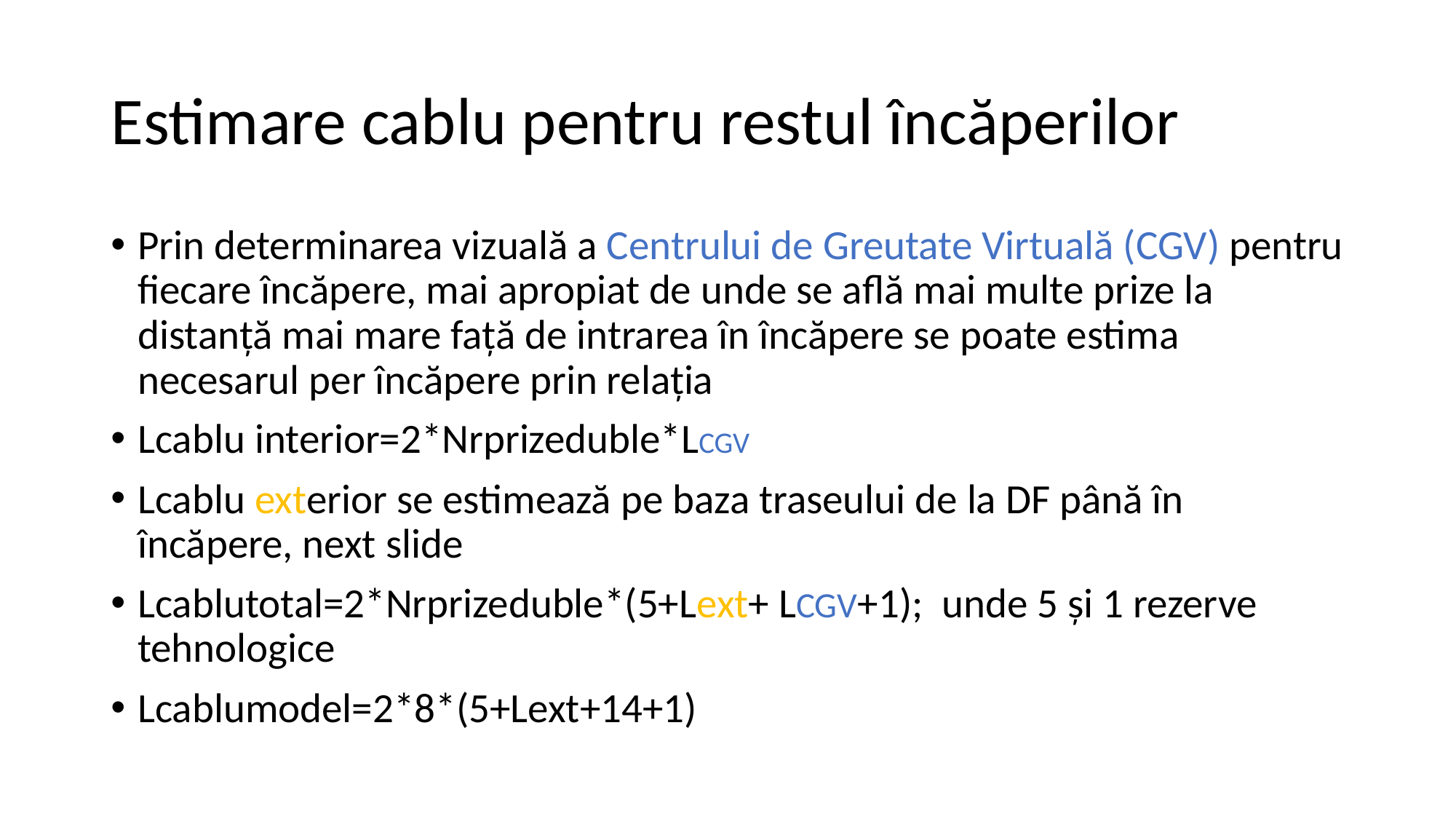

# Estimare cablu pentru restul încăperilor
Prin determinarea vizuală a Centrului de Greutate Virtuală (CGV) pentru fiecare încăpere, mai apropiat de unde se află mai multe prize la distanță mai mare față de intrarea în încăpere se poate estima necesarul per încăpere prin relația
Lcablu interior=2*Nrprizeduble*LCGV
Lcablu exterior se estimează pe baza traseului de la DF până în încăpere, next slide
Lcablutotal=2*Nrprizeduble*(5+Lext+ LCGV+1);  unde 5 și 1 rezerve tehnologice
Lcablumodel=2*8*(5+Lext+14+1)